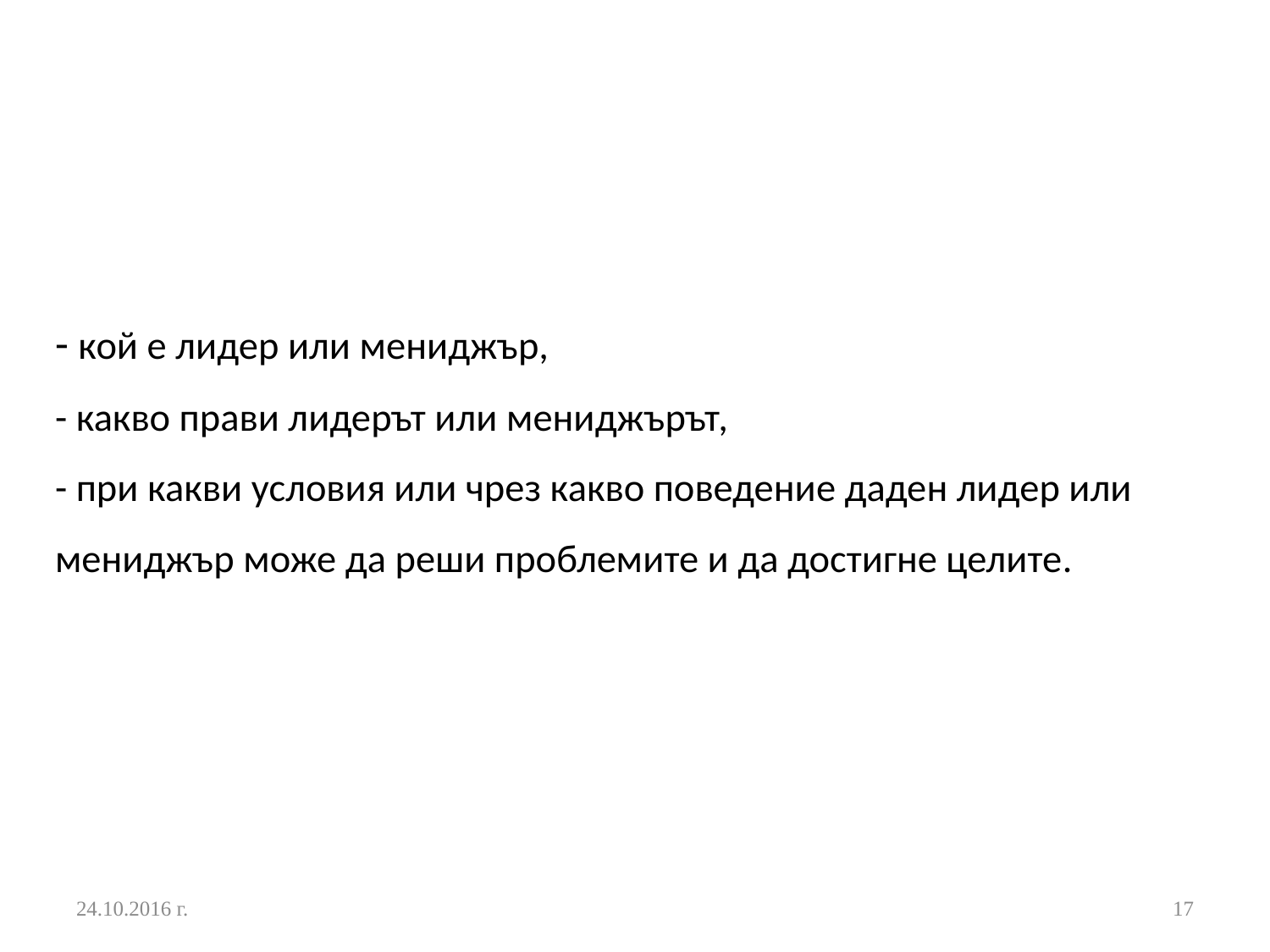

# Теориите за лидерството и мениджмънта се опитват да опишат и обяснят: - кой е лидер или мениджър, - какво прави лидерът или мениджърът, - при какви условия или чрез какво поведение даден лидер или мениджър може да реши проблемите и да достигне целите.
24.10.2016 г.
17